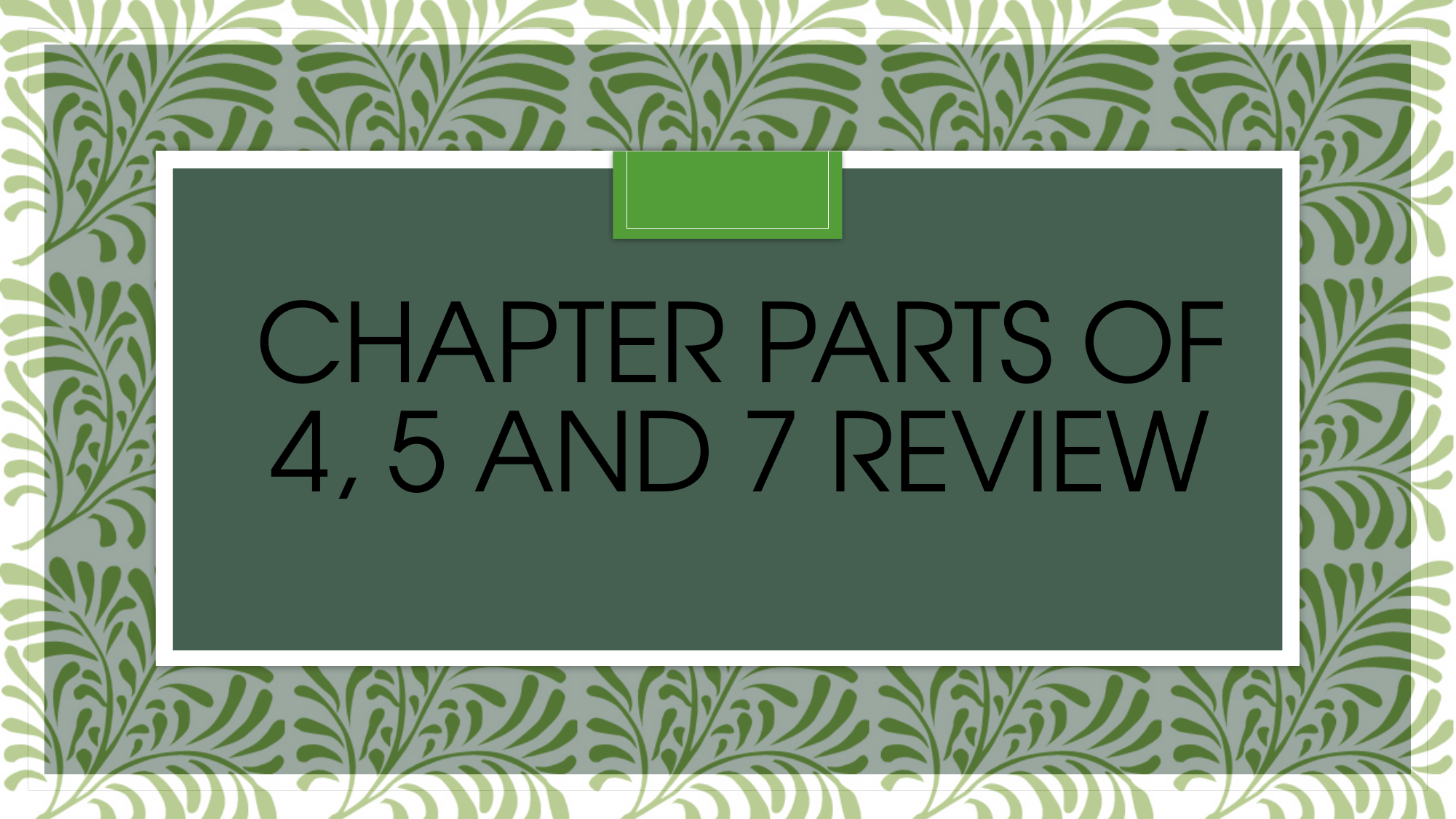

# Chapter parts of 4, 5 and 7 review